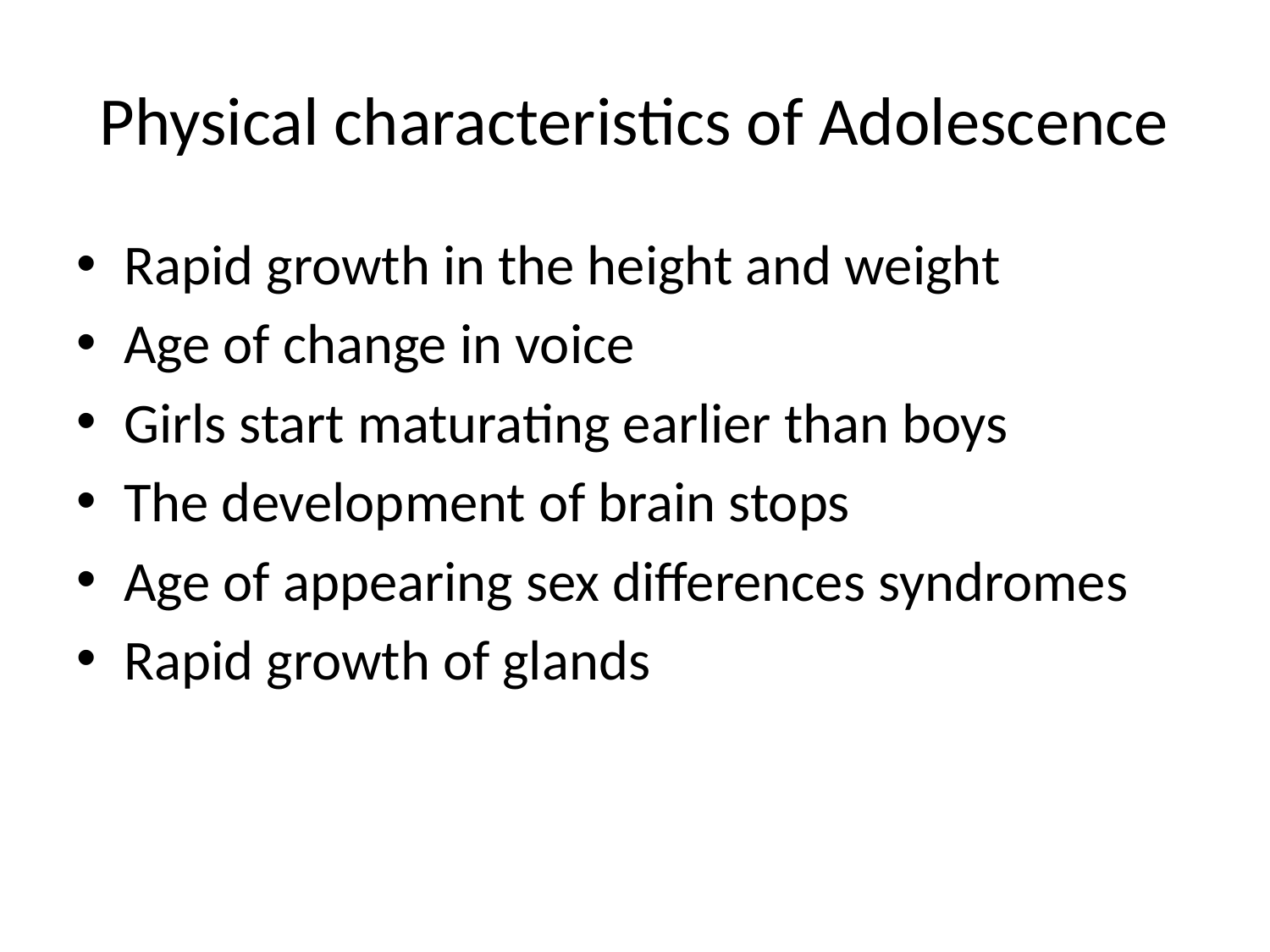

# Physical characteristics of Adolescence
Rapid growth in the height and weight
Age of change in voice
Girls start maturating earlier than boys
The development of brain stops
Age of appearing sex differences syndromes
Rapid growth of glands